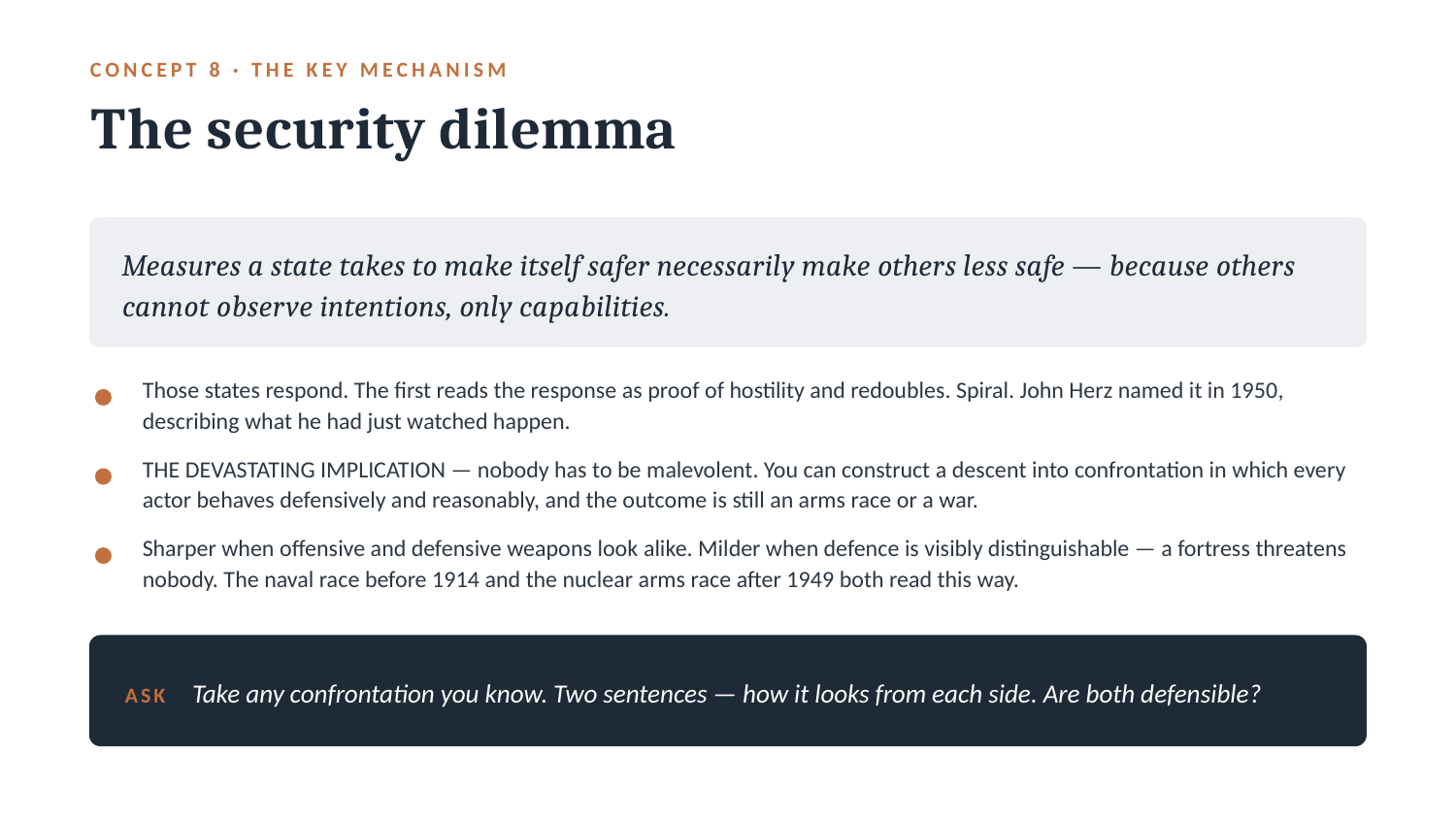

CONCEPT 8 · THE KEY MECHANISM
The security dilemma

Measures a state takes to make itself safer necessarily make others less safe — because others cannot observe intentions, only capabilities.
Those states respond. The first reads the response as proof of hostility and redoubles. Spiral. John Herz named it in 1950, describing what he had just watched happen.

THE DEVASTATING IMPLICATION — nobody has to be malevolent. You can construct a descent into confrontation in which every actor behaves defensively and reasonably, and the outcome is still an arms race or a war.

Sharper when offensive and defensive weapons look alike. Milder when defence is visibly distinguishable — a fortress threatens nobody. The naval race before 1914 and the nuclear arms race after 1949 both read this way.

ASK   Take any confrontation you know. Two sentences — how it looks from each side. Are both defensible?